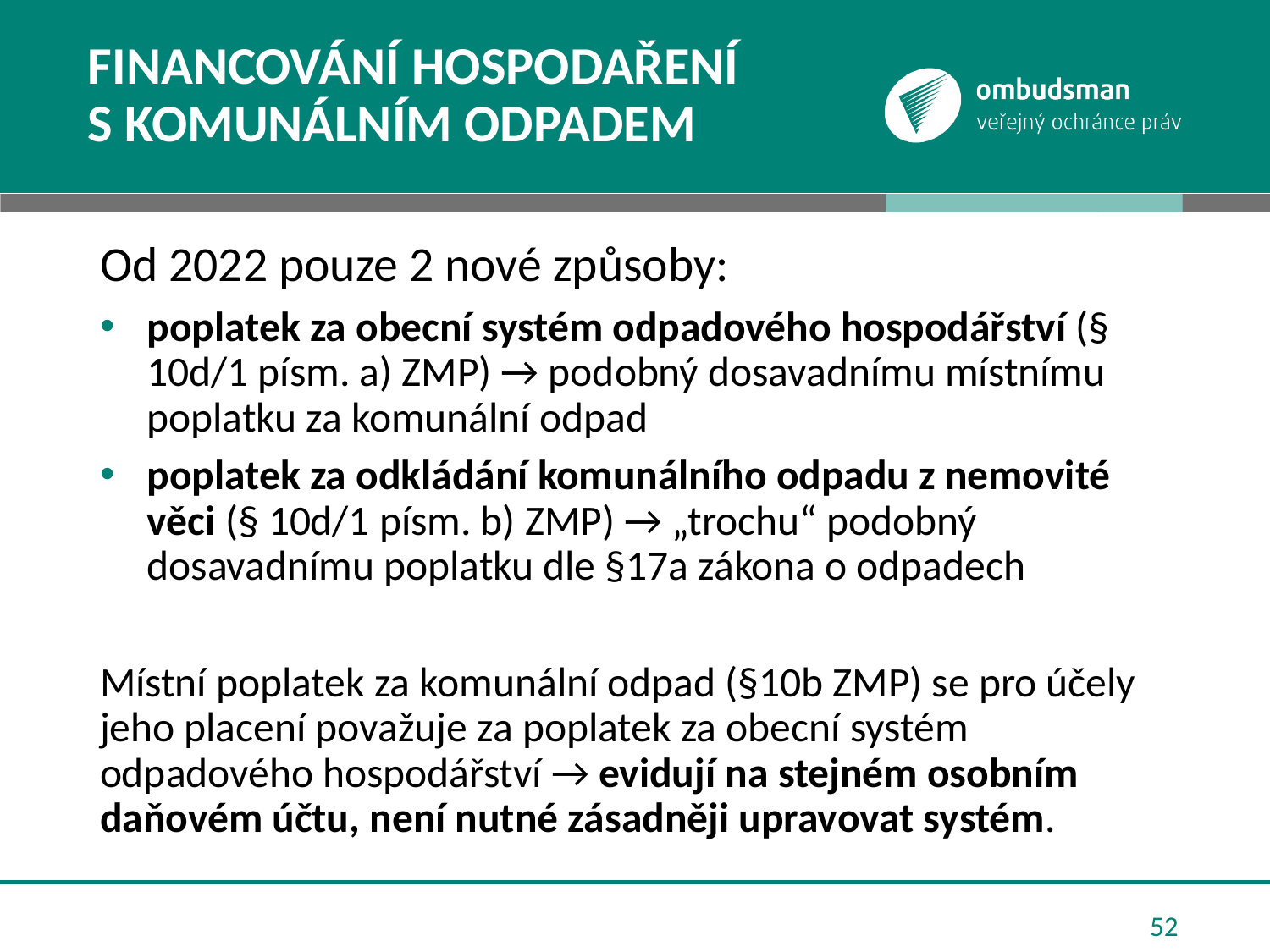

# Financování hospodaření s komunálním odpadem
Od 2022 pouze 2 nové způsoby:
poplatek za obecní systém odpadového hospodářství (§ 10d/1 písm. a) ZMP) → podobný dosavadnímu místnímu poplatku za komunální odpad
poplatek za odkládání komunálního odpadu z nemovité věci (§ 10d/1 písm. b) ZMP) → „trochu“ podobný dosavadnímu poplatku dle §17a zákona o odpadech

Místní poplatek za komunální odpad (§10b ZMP) se pro účely jeho placení považuje za poplatek za obecní systém odpadového hospodářství → evidují na stejném osobním daňovém účtu, není nutné zásadněji upravovat systém.
52